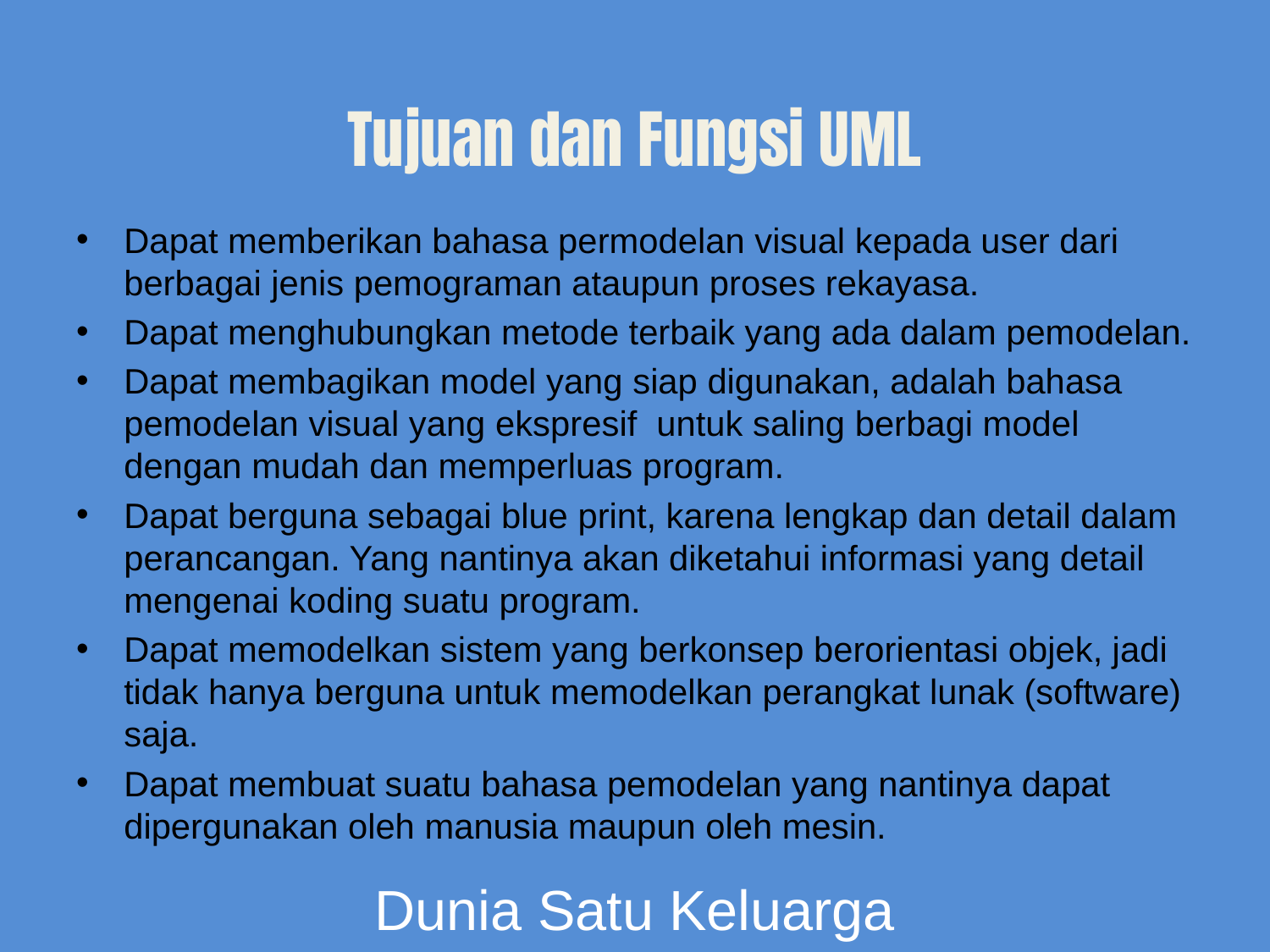

Tujuan dan Fungsi UML
Dapat memberikan bahasa permodelan visual kepada user dari berbagai jenis pemograman ataupun proses rekayasa.
Dapat menghubungkan metode terbaik yang ada dalam pemodelan.
Dapat membagikan model yang siap digunakan, adalah bahasa pemodelan visual yang ekspresif  untuk saling berbagi model dengan mudah dan memperluas program.
Dapat berguna sebagai blue print, karena lengkap dan detail dalam perancangan. Yang nantinya akan diketahui informasi yang detail mengenai koding suatu program.
Dapat memodelkan sistem yang berkonsep berorientasi objek, jadi tidak hanya berguna untuk memodelkan perangkat lunak (software) saja.
Dapat membuat suatu bahasa pemodelan yang nantinya dapat dipergunakan oleh manusia maupun oleh mesin.
Dunia Satu Keluarga